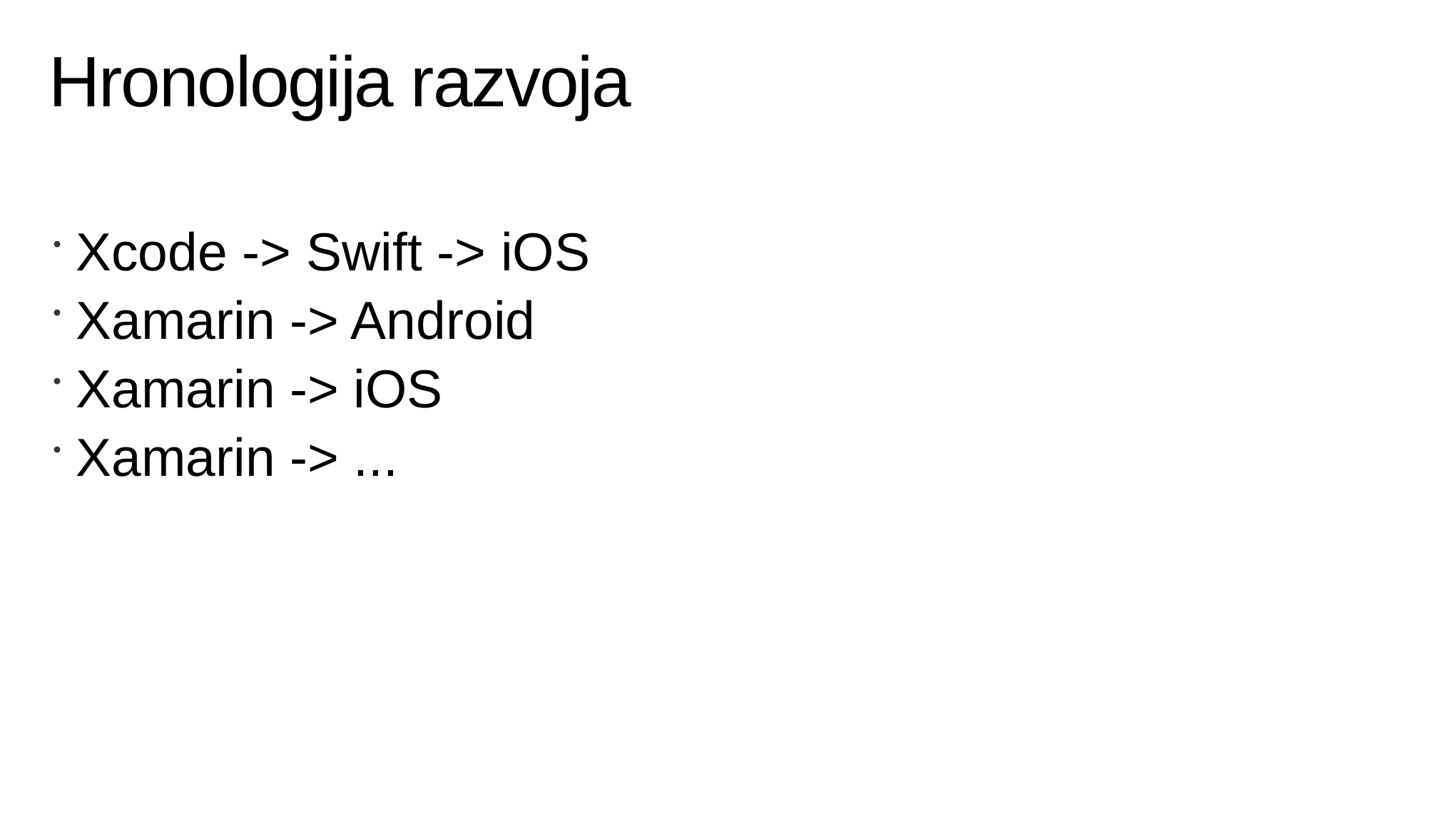

# Hronologija razvoja
Xcode -> Swift -> iOS
Xamarin -> Android
Xamarin -> iOS
Xamarin -> ...